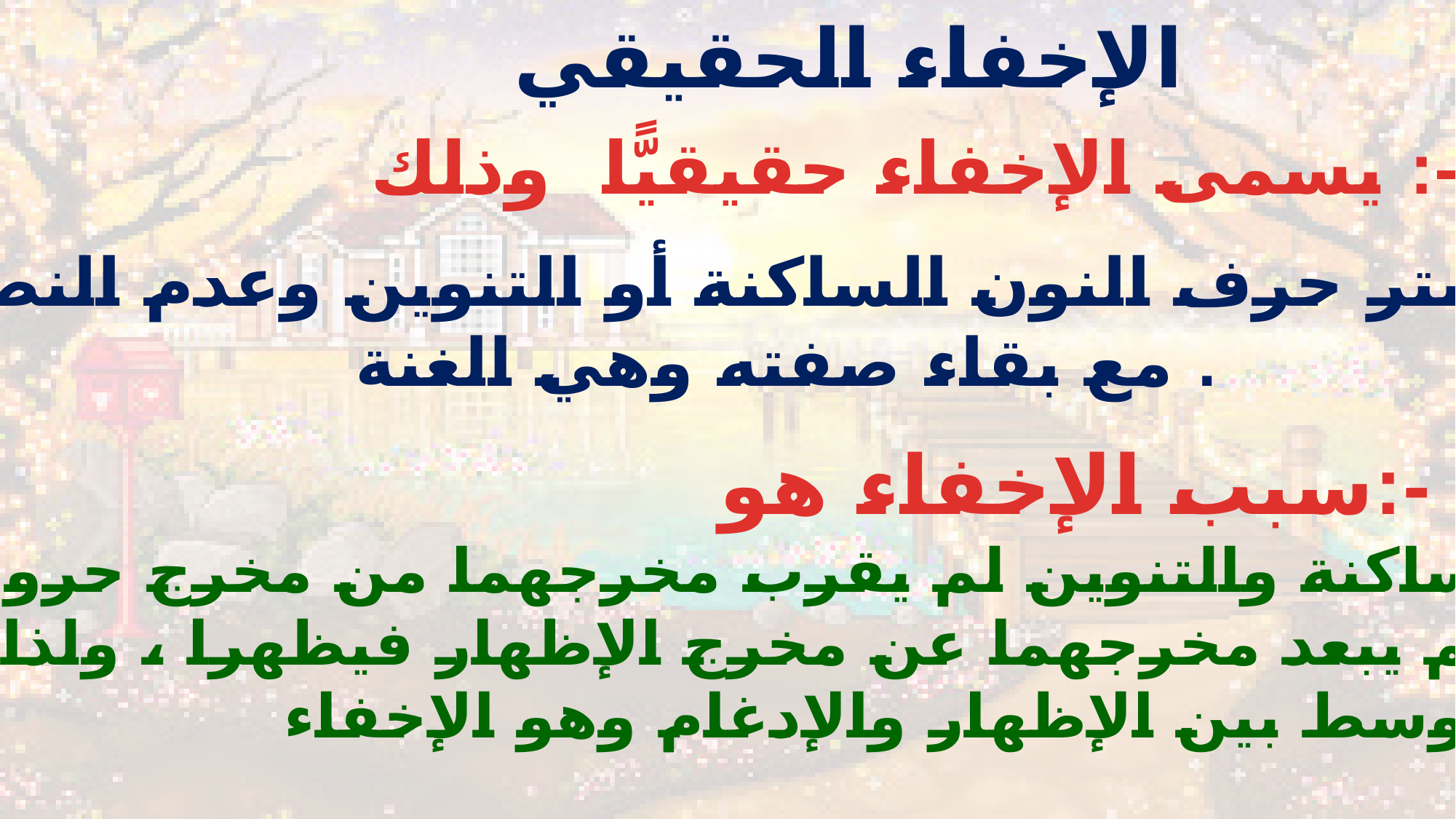

الإخفاء الحقيقي
يسمى الإخفاء حقيقيًّا  وذلك :-
بسبب ستر حرف النون الساكنة أو التنوين وعدم النطق به
مع بقاء صفته وهي الغنة .
سبب الإخفاء هو:-
أن النون الساكنة والتنوين لم يقرب مخرجهما من مخرج حروف الإدغام
فيدغما ، ولم يبعد مخرجهما عن مخرج الإظهار فيظهرا ، ولذا كان
    لهما حكم متوسط بين الإظهار والإدغام وهو الإخفاء